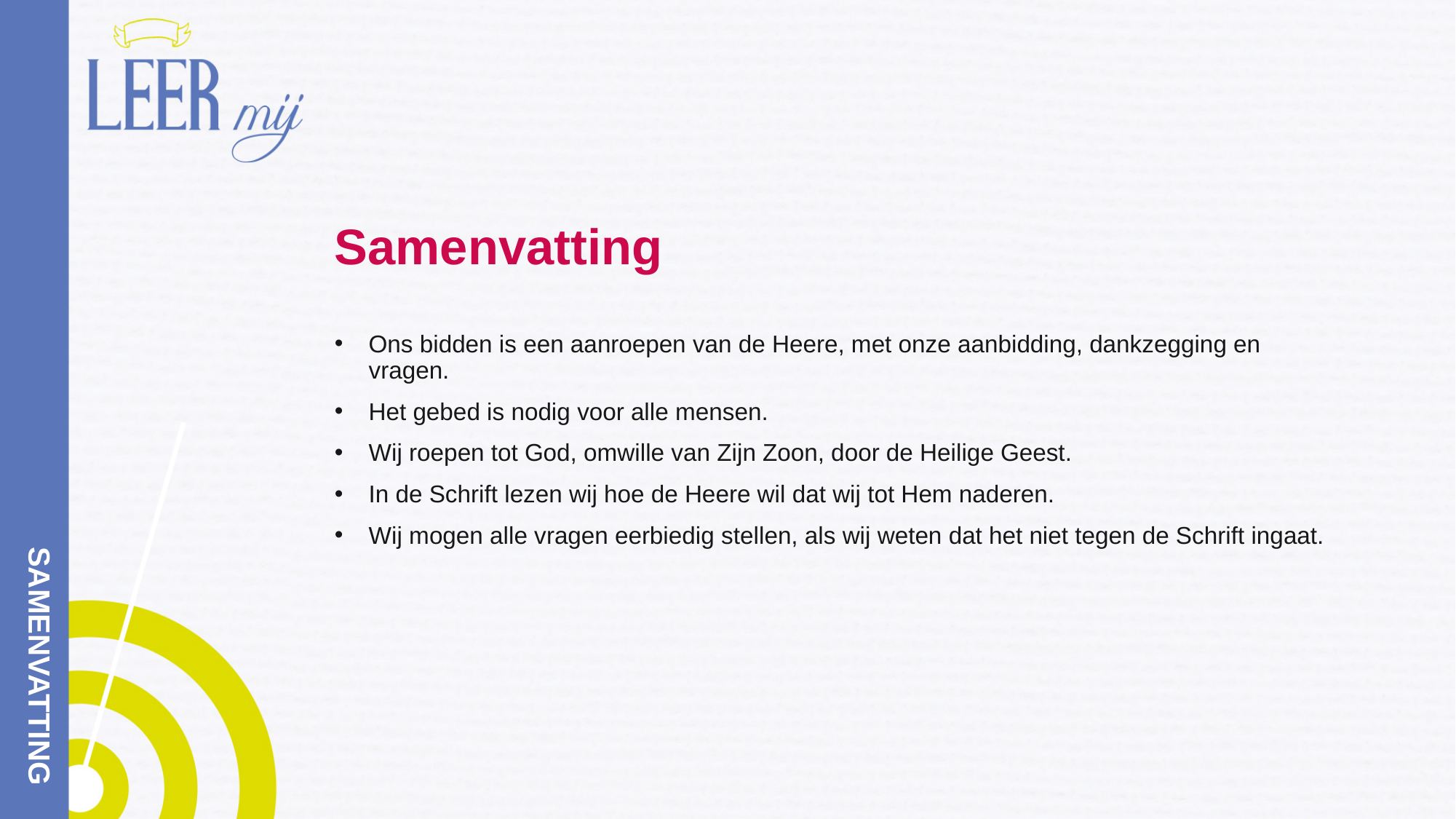

# Samenvatting
Ons bidden is een aanroepen van de Heere, met onze aanbidding, dankzegging en vragen.
Het gebed is nodig voor alle mensen.
Wij roepen tot God, omwille van Zijn Zoon, door de Heilige Geest.
In de Schrift lezen wij hoe de Heere wil dat wij tot Hem naderen.
Wij mogen alle vragen eerbiedig stellen, als wij weten dat het niet tegen de Schrift ingaat.